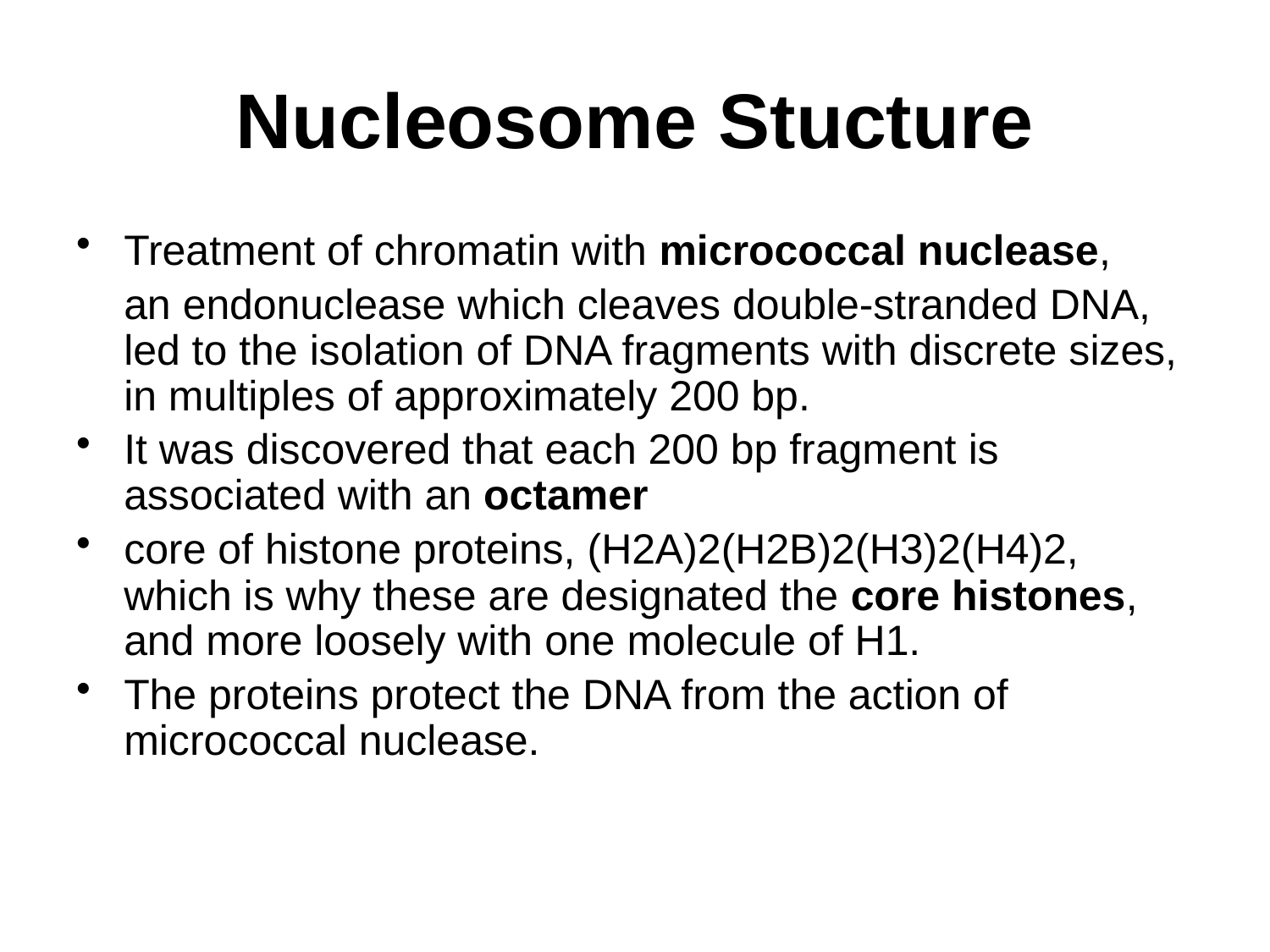

# Nucleosome Stucture
Treatment of chromatin with micrococcal nuclease,
	an endonuclease which cleaves double-stranded DNA, led to the isolation of DNA fragments with discrete sizes, in multiples of approximately 200 bp.
It was discovered that each 200 bp fragment is associated with an octamer
core of histone proteins, (H2A)2(H2B)2(H3)2(H4)2, which is why these are designated the core histones, and more loosely with one molecule of H1.
The proteins protect the DNA from the action of micrococcal nuclease.